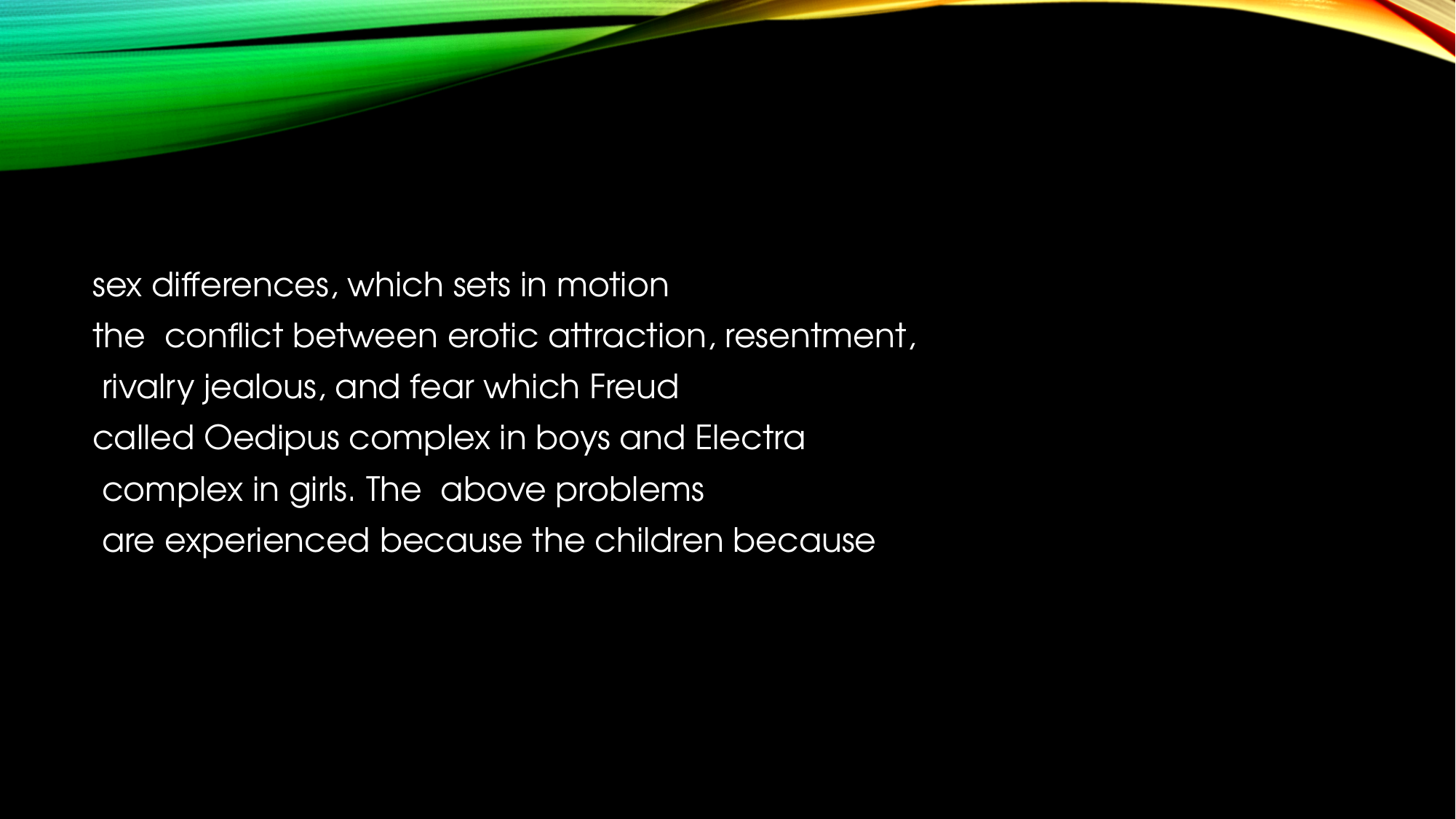

#
sex differences, which sets in motion
the  conflict between erotic attraction, resentment,
 rivalry jealous, and fear which Freud
called Oedipus complex in boys and Electra
 complex in girls. The  above problems
 are experienced because the children because